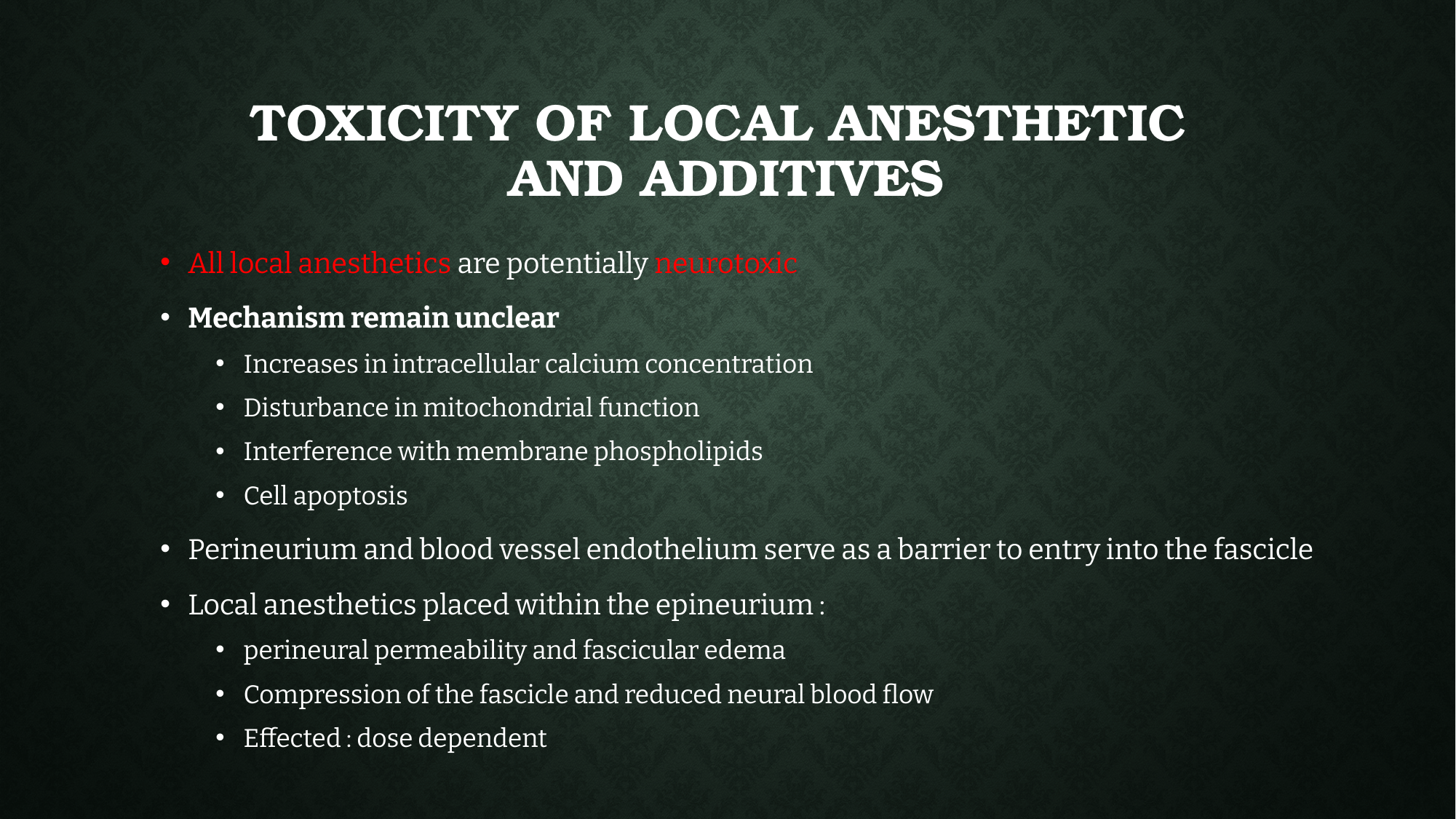

# Toxicity of local anesthetic and additives
All local anesthetics are potentially neurotoxic
Mechanism remain unclear
Increases in intracellular calcium concentration
Disturbance in mitochondrial function
Interference with membrane phospholipids
Cell apoptosis
Perineurium and blood vessel endothelium serve as a barrier to entry into the fascicle
Local anesthetics placed within the epineurium :
perineural permeability and fascicular edema
Compression of the fascicle and reduced neural blood flow
Effected : dose dependent